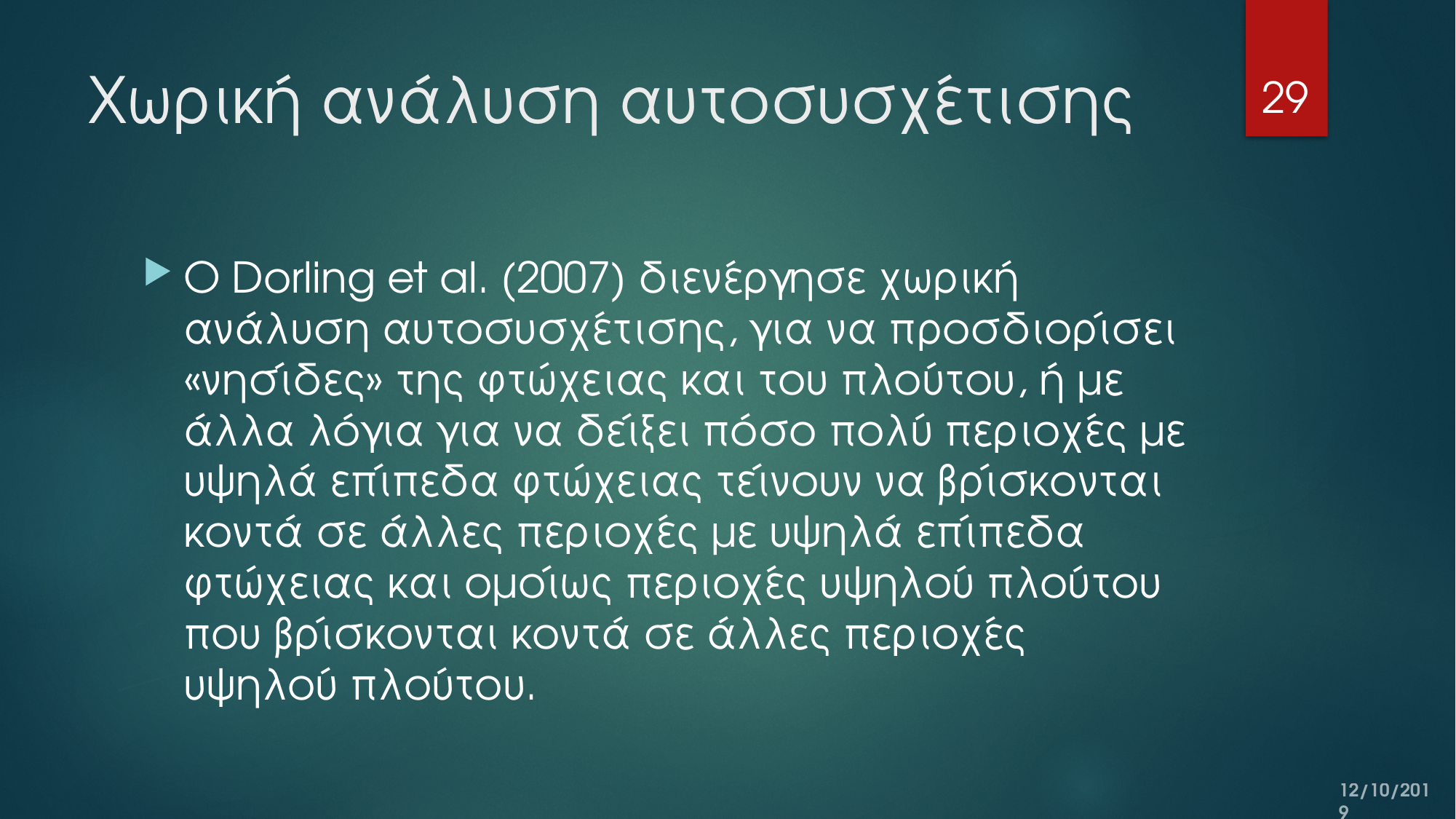

29
# Χωρική ανάλυση αυτοσυσχέτισης
Ο Dorling et al. (2007) διενέργησε χωρική ανάλυση αυτοσυσχέτισης, για να προσδιορίσει «νησίδες» της φτώχειας και του πλούτου, ή με άλλα λόγια για να δείξει πόσο πολύ περιοχές με υψηλά επίπεδα φτώχειας τείνουν να βρίσκονται κοντά σε άλλες περιοχές με υψηλά επίπεδα φτώχειας και ομοίως περιοχές υψηλού πλούτου που βρίσκονται κοντά σε άλλες περιοχές υψηλού πλούτου.
12/10/2019